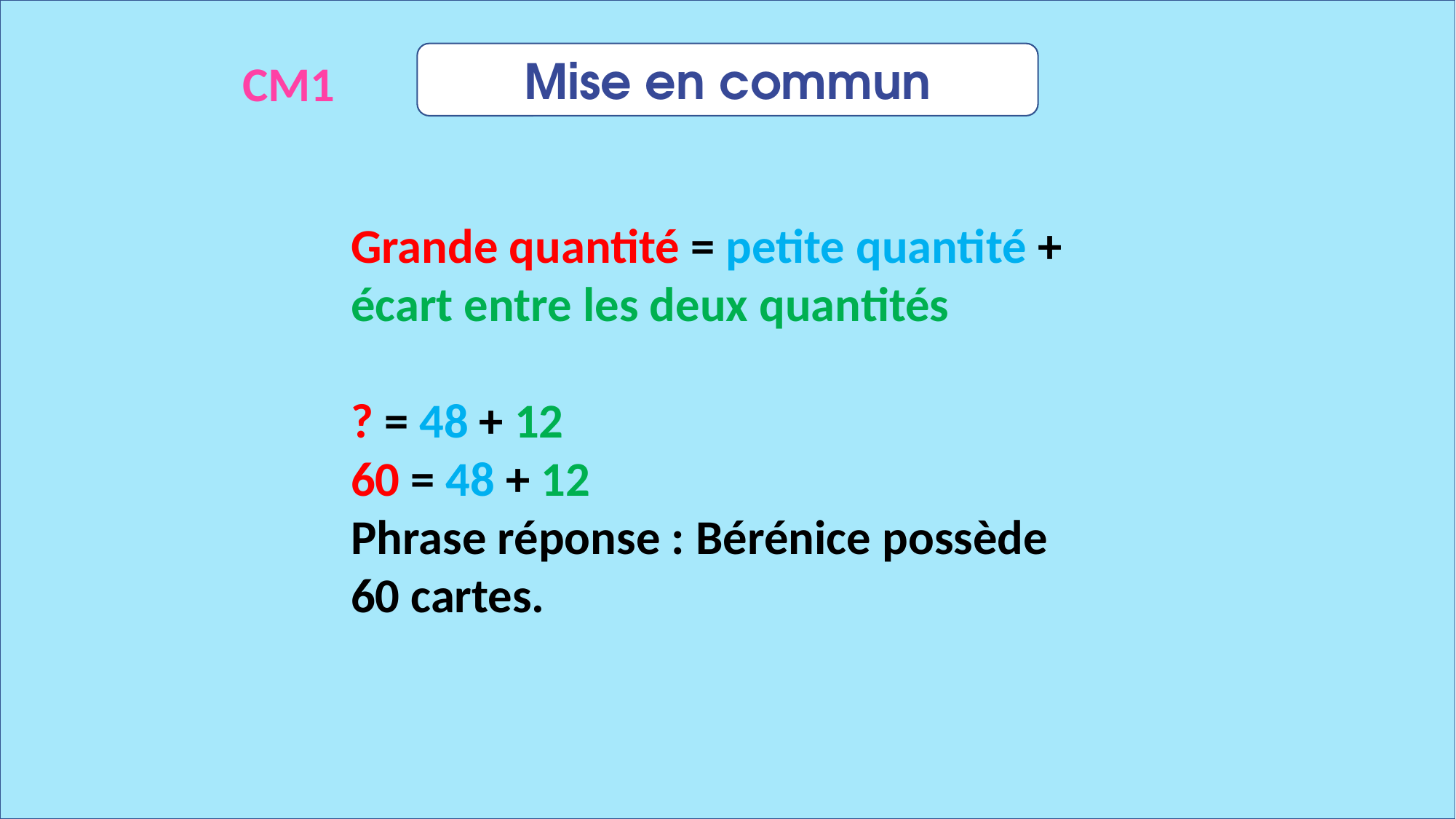

Mise en commun
CM1
Grande quantité = petite quantité +
écart entre les deux quantités

? = 48 + 12
60 = 48 + 12
Phrase réponse : Bérénice possède 60 cartes.
www.maitresseherisson.com